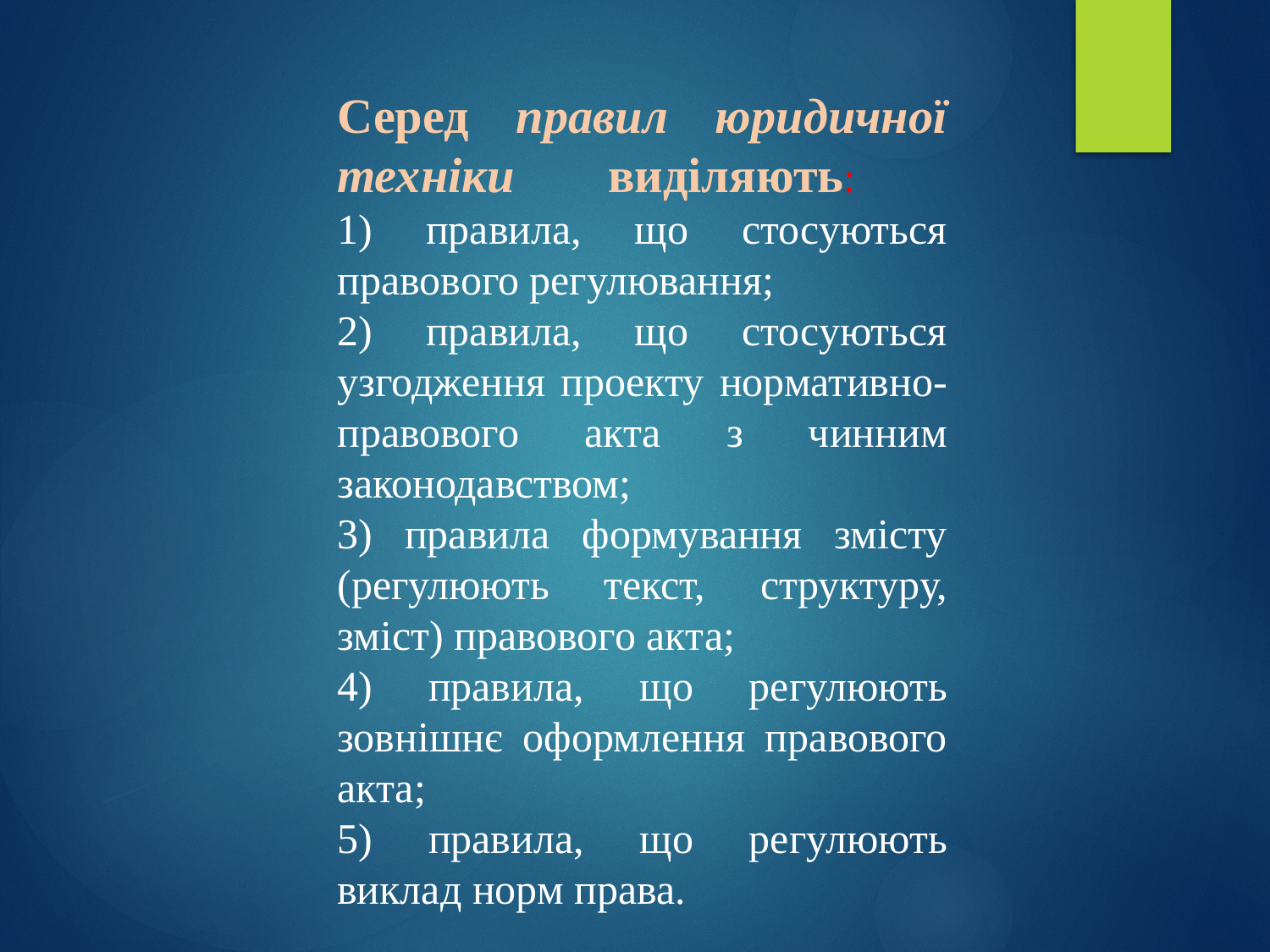

Серед правил юридичної техніки виділяють:
1) правила, що стосуються правового регулювання;
2) правила, що стосуються узгодження проекту нормативно-право­вого акта з чинним законодавством;
3) правила формування змісту (регулюють текст, структуру, зміст) правового акта;
4) правила, що регулюють зовнішнє оформлення правового акта;
5) правила, що регулюють виклад норм права.